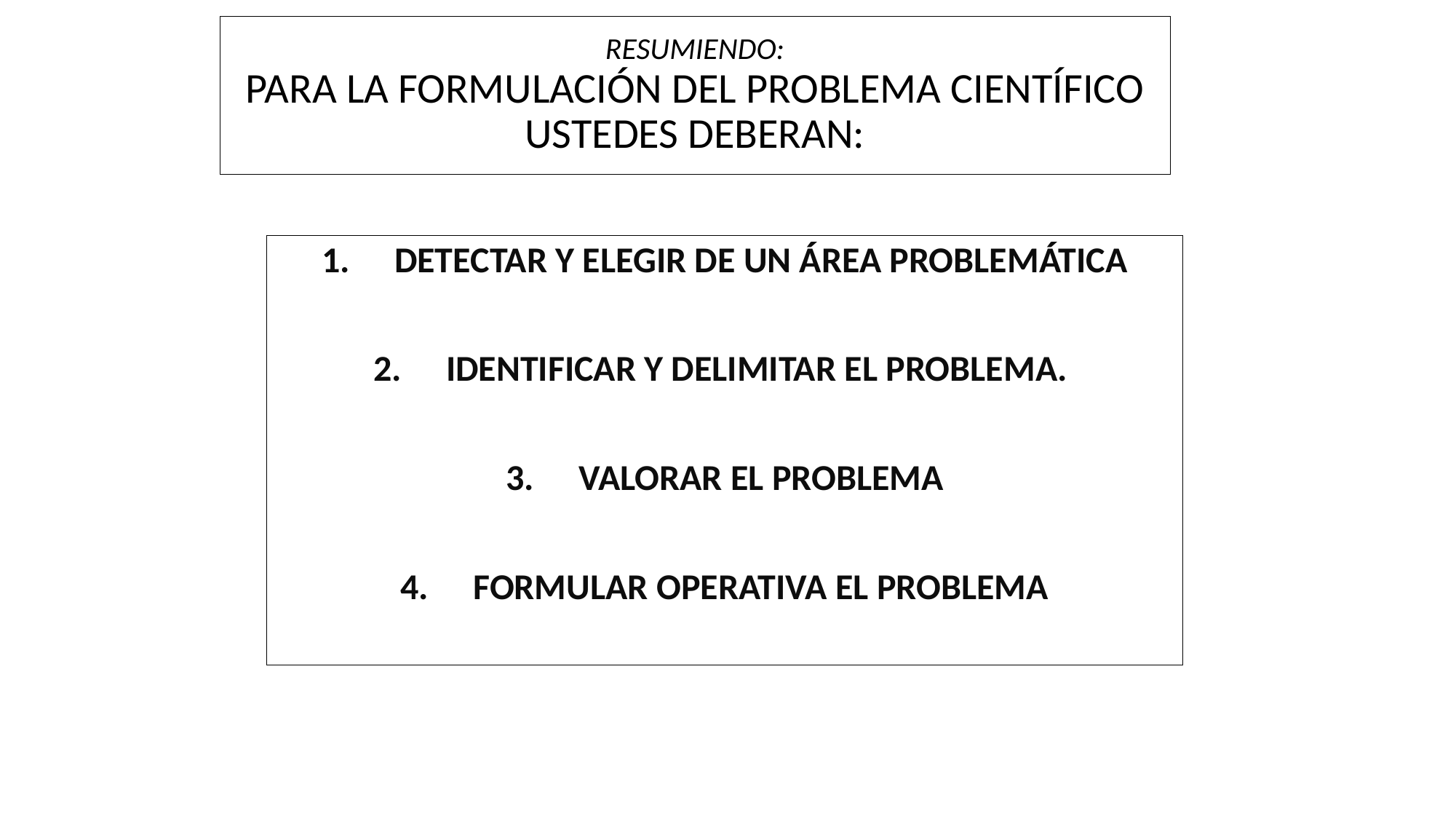

# RESUMIENDO: PARA LA FORMULACIÓN DEL PROBLEMA CIENTÍFICO USTEDES DEBERAN:
DETECTAR Y ELEGIR DE UN ÁREA PROBLEMÁTICA

IDENTIFICAR Y DELIMITAR EL PROBLEMA.

VALORAR EL PROBLEMA

FORMULAR OPERATIVA EL PROBLEMA